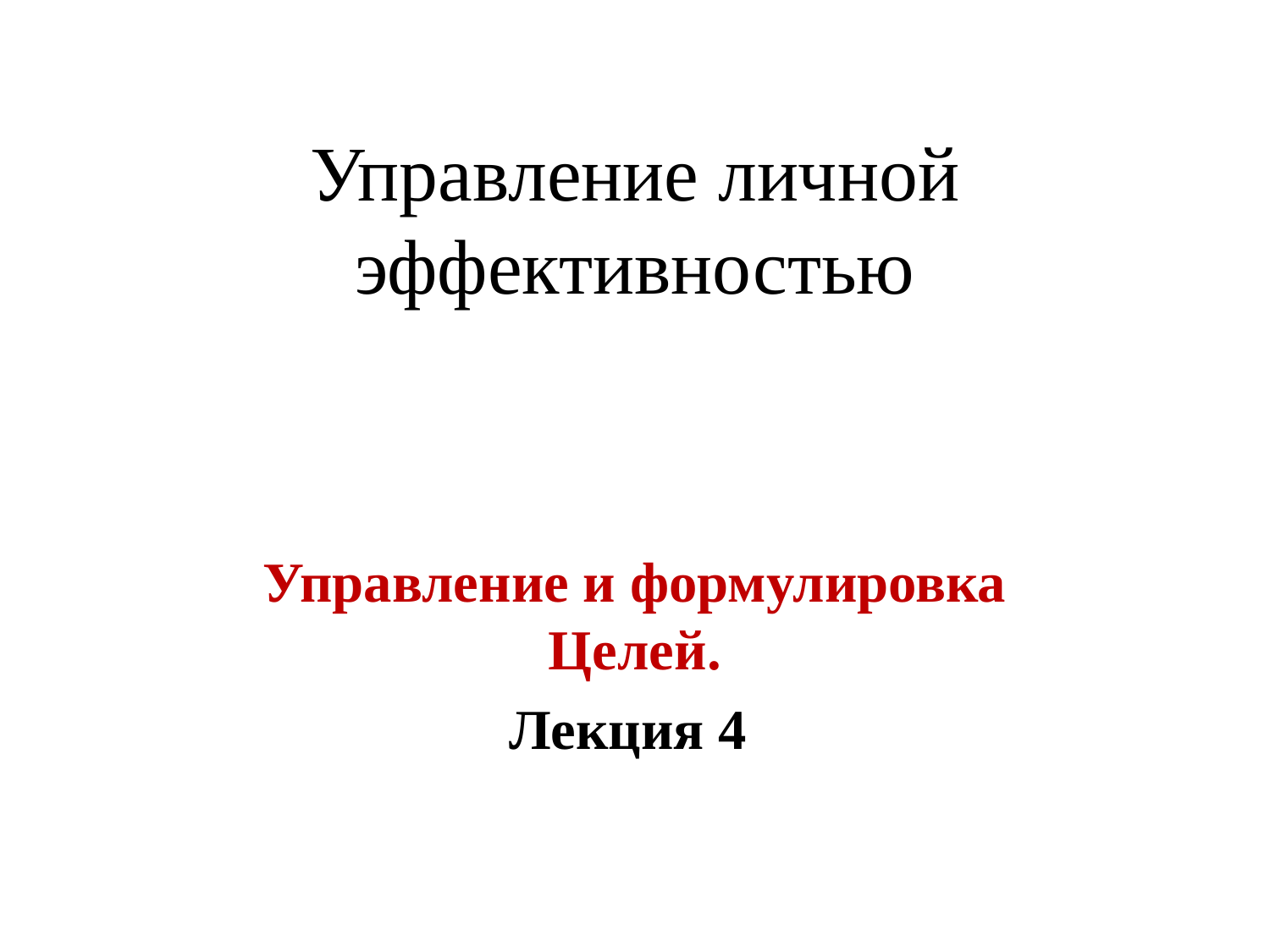

# Управление личной эффективностью
Управление и формулировка Целей.
Лекция 4